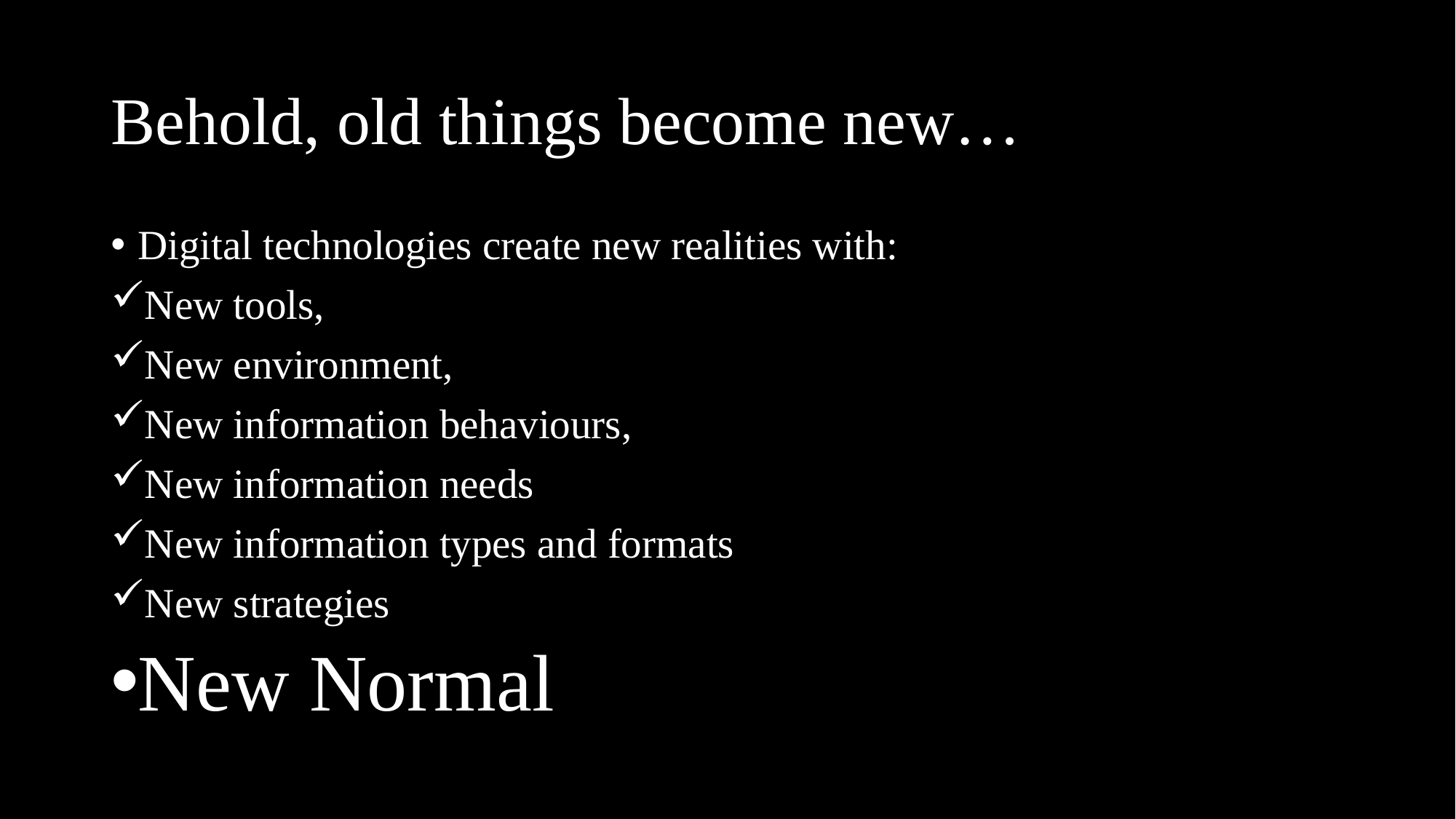

# Behold, old things become new…
Digital technologies create new realities with:
New tools,
New environment,
New information behaviours,
New information needs
New information types and formats
New strategies
New Normal